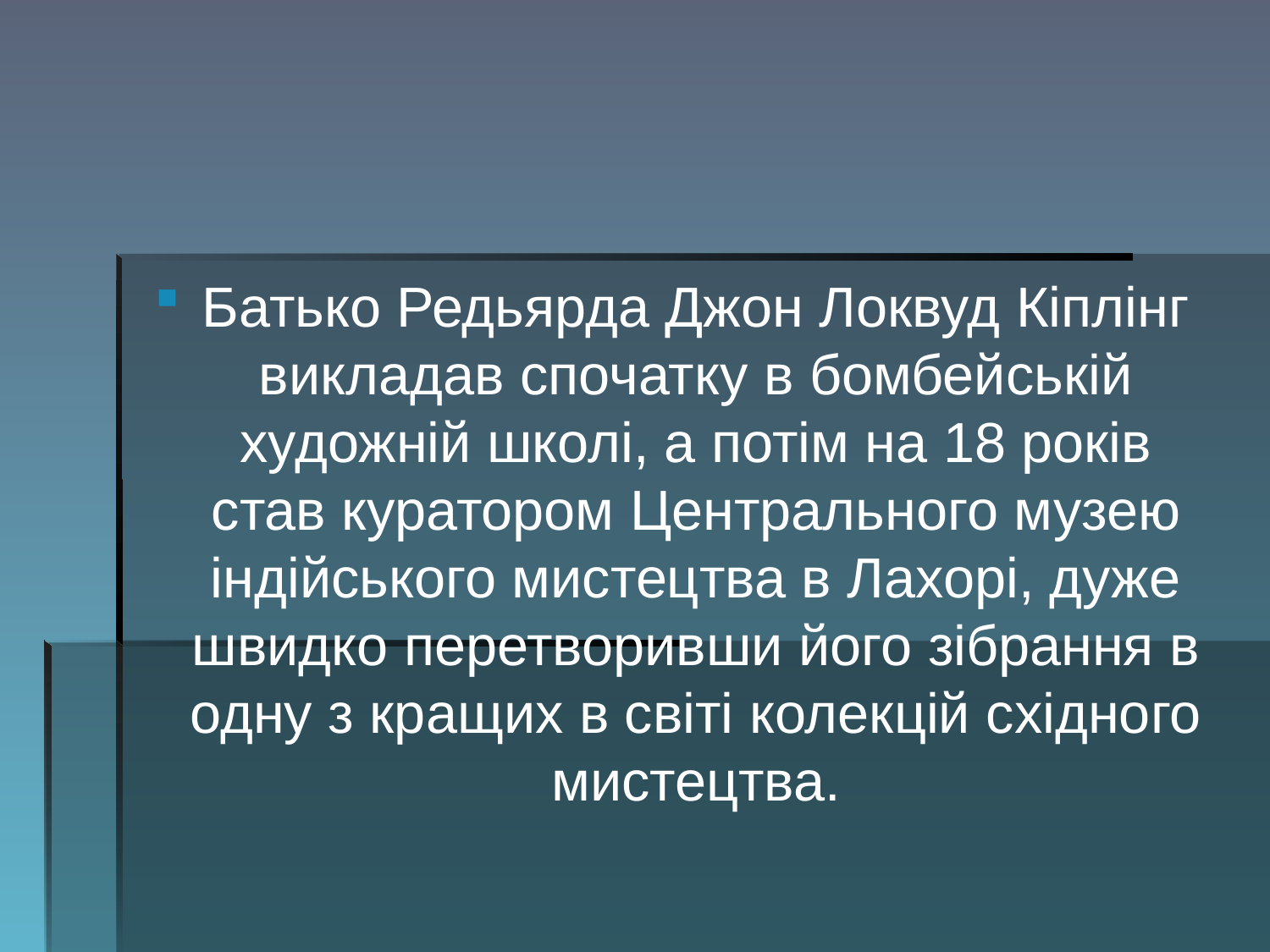

#
Батько Редьярда Джон Локвуд Кіплінг викладав спочатку в бомбейській художній школі, а потім на 18 років став куратором Центрального музею індійського мистецтва в Лахорі, дуже швидко перетворивши його зібрання в одну з кращих в світі колекцій східного мистецтва.